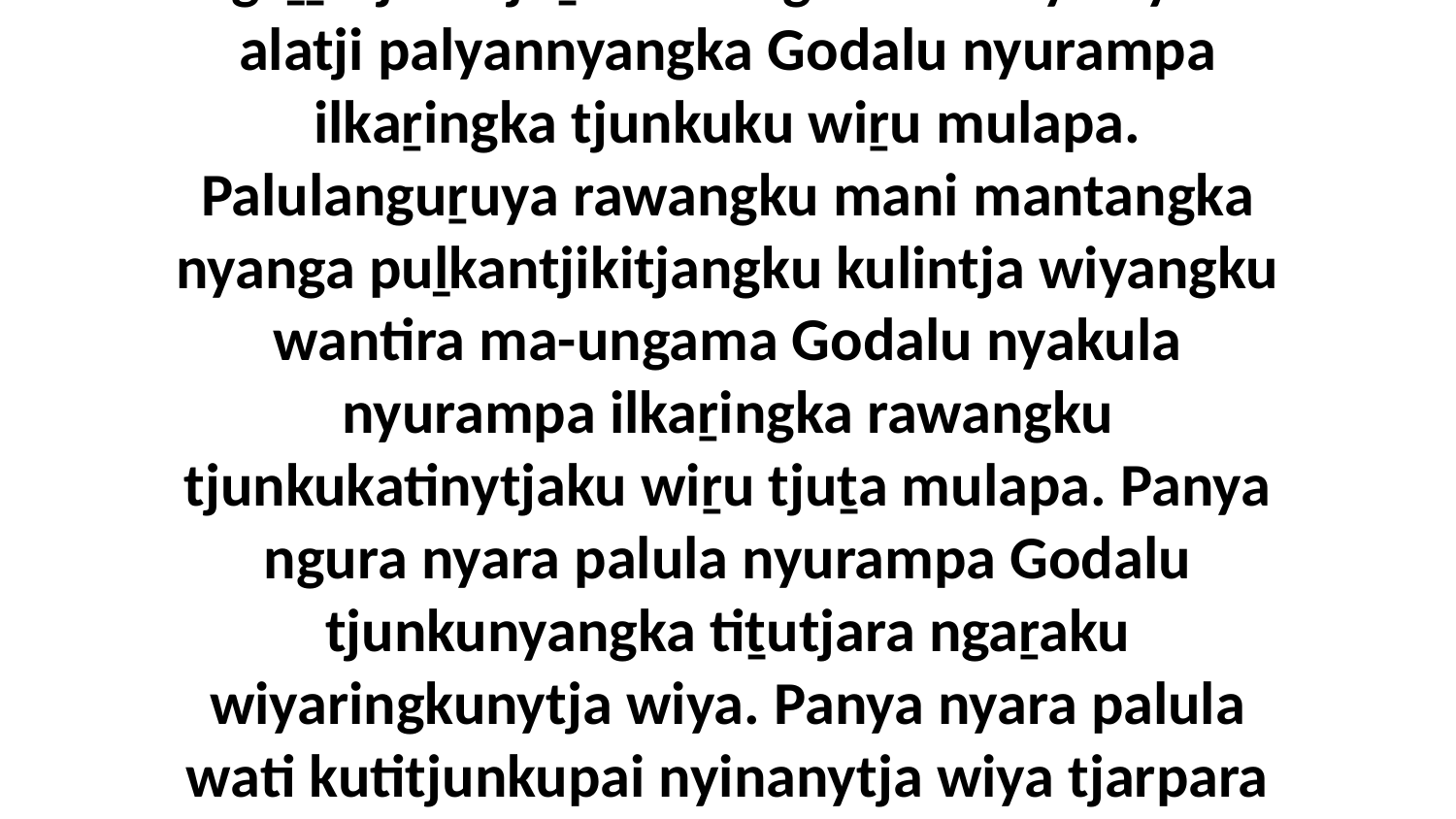

33 Kaya nyurampa ulytja kutjupa kutjupa tjuṯa tjalamilaṟa mani mantjiṟampa aṉangu ngaḻṯutjara tjuṯa ma-ungama. Panya nyura alatji palyannyangka Godalu nyurampa ilkaṟingka tjunkuku wiṟu mulapa. Palulanguṟuya rawangku mani mantangka nyanga puḻkantjikitjangku kulintja wiyangku wantira ma-ungama Godalu nyakula nyurampa ilkaṟingka rawangku tjunkukatinytjaku wiṟu tjuṯa mulapa. Panya ngura nyara palula nyurampa Godalu tjunkunyangka tiṯutjara ngaṟaku wiyaringkunytja wiya. Panya nyara palula wati kutitjunkupai nyinanytja wiya tjarpara kutitjunkunytjikitja, ka kantaya tjuṯa kuḻu ngaṟanytja wiya nyarangka tjananya ngalkula kurantjikitja.